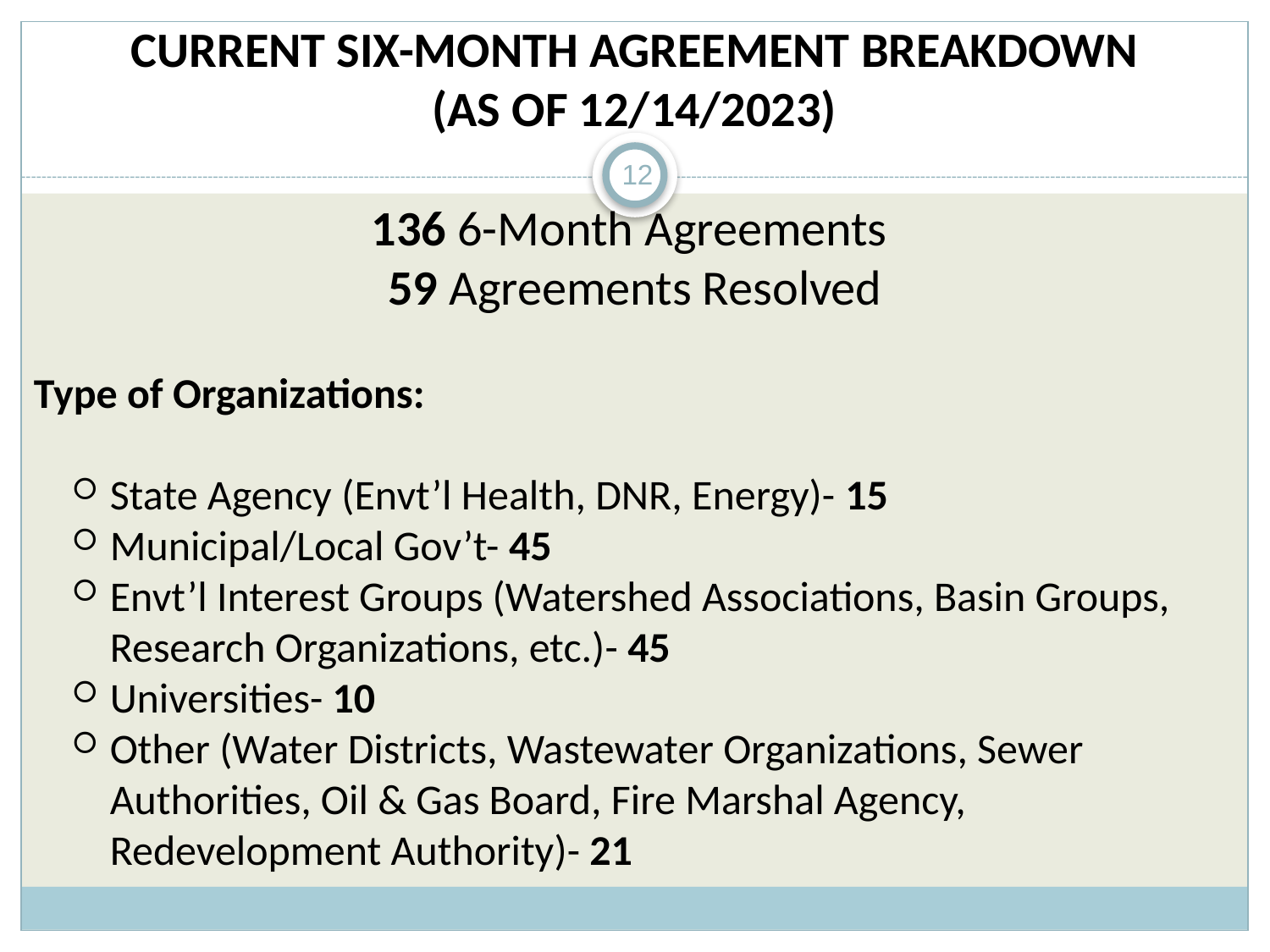

# Current Six-Month Agreement Breakdown (as of 12/14/2023)
12
136 6-Month Agreements
59 Agreements Resolved

Type of Organizations:

State Agency (Envt’l Health, DNR, Energy)- 15
Municipal/Local Gov’t- 45
Envt’l Interest Groups (Watershed Associations, Basin Groups, Research Organizations, etc.)- 45
Universities- 10
Other (Water Districts, Wastewater Organizations, Sewer Authorities, Oil & Gas Board, Fire Marshal Agency, Redevelopment Authority)- 21